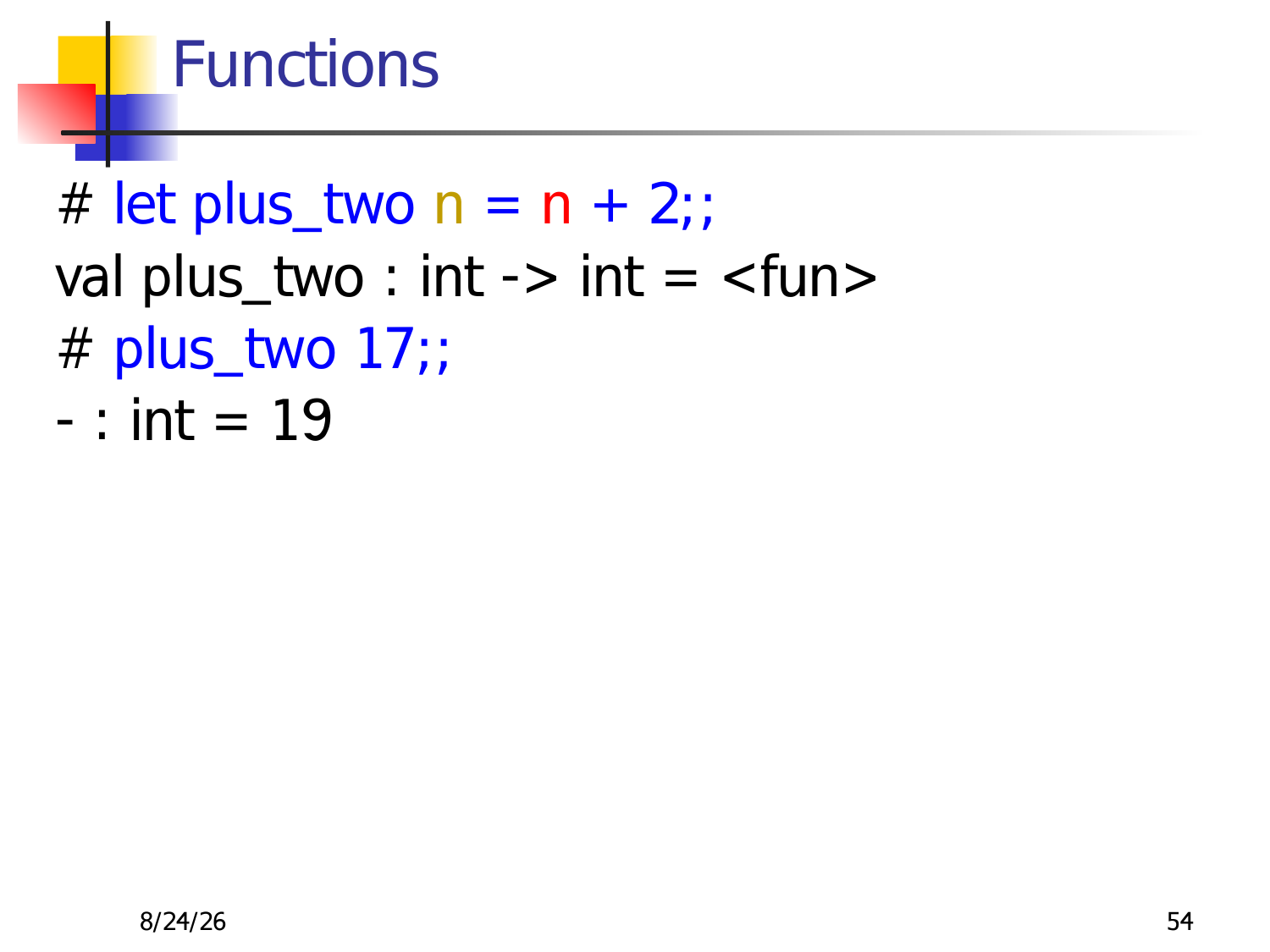

# Functions
# let plus_two n = n + 2;;
val plus_two : int -> int = <fun>
# plus_two 17;;
- : int = 19
8/24/26
54